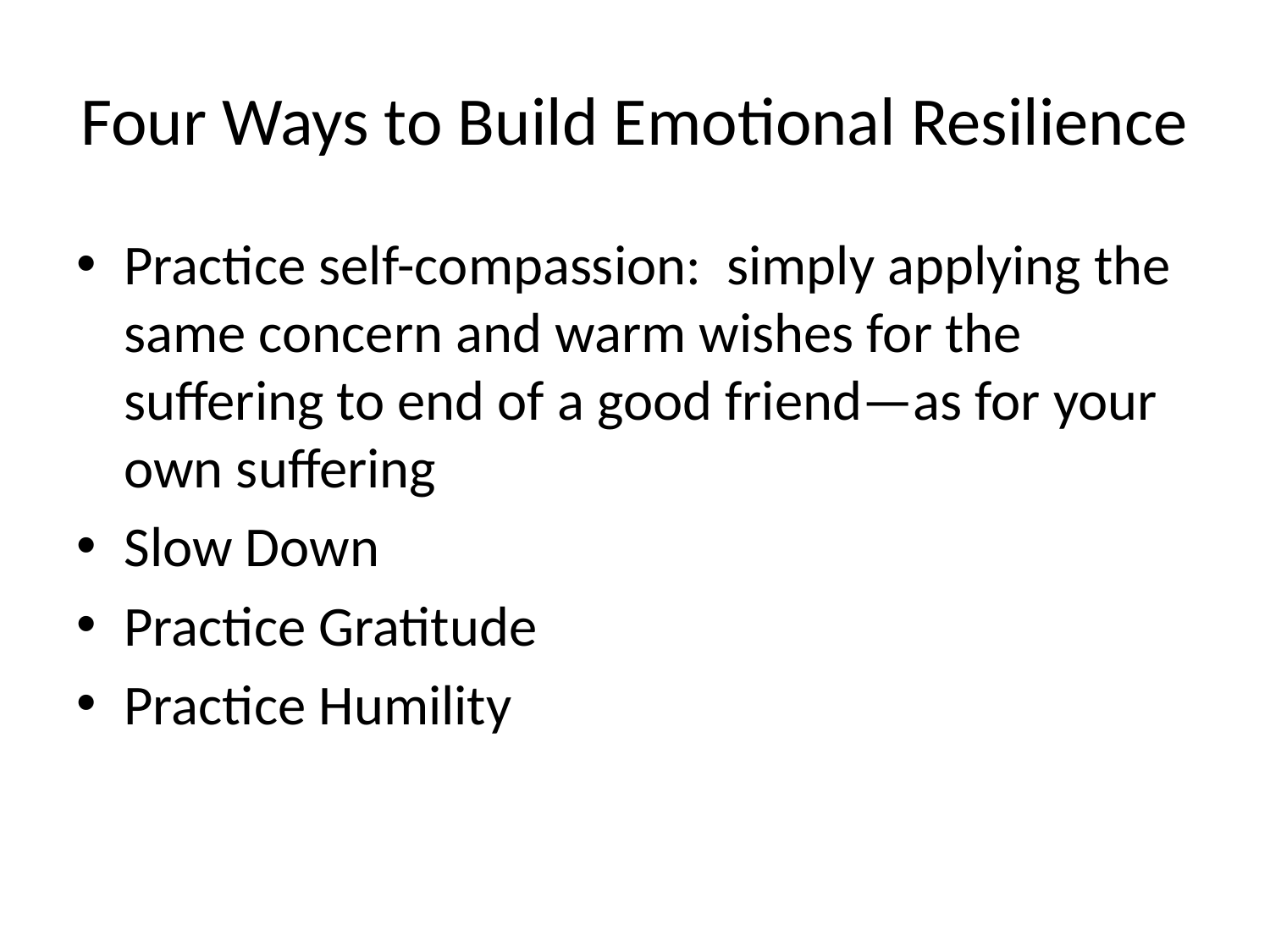

# Four Ways to Build Emotional Resilience
Practice self-compassion:  simply applying the same concern and warm wishes for the suffering to end of a good friend—as for your own suffering
Slow Down
Practice Gratitude
Practice Humility